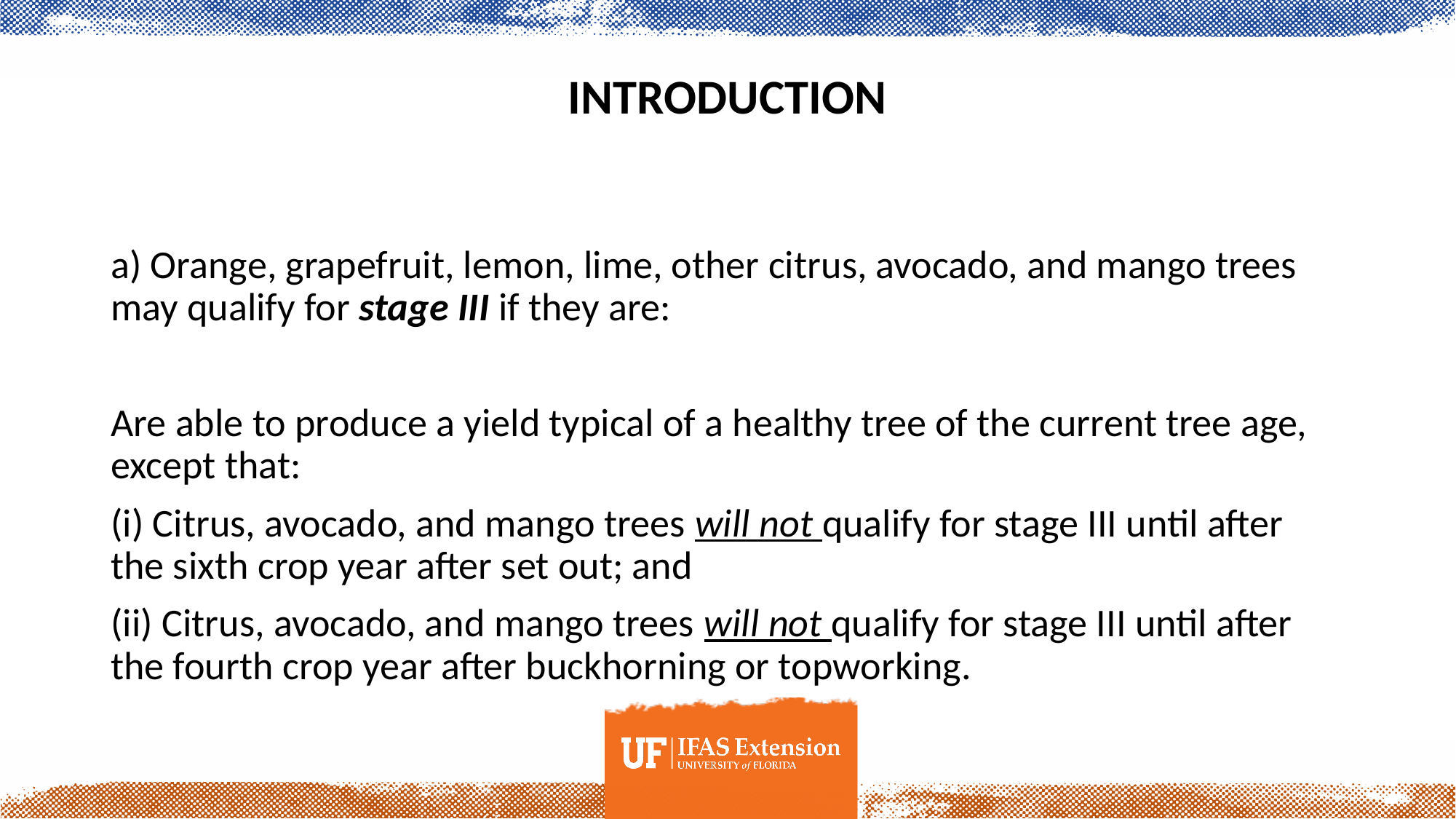

# Introduction

a) Orange, grapefruit, lemon, lime, other citrus, avocado, and mango trees may qualify for stage III if they are:

Are able to produce a yield typical of a healthy tree of the current tree age, except that:
(i) Citrus, avocado, and mango trees will not qualify for stage III until after the sixth crop year after set out; and
(ii) Citrus, avocado, and mango trees will not qualify for stage III until after the fourth crop year after buckhorning or topworking.